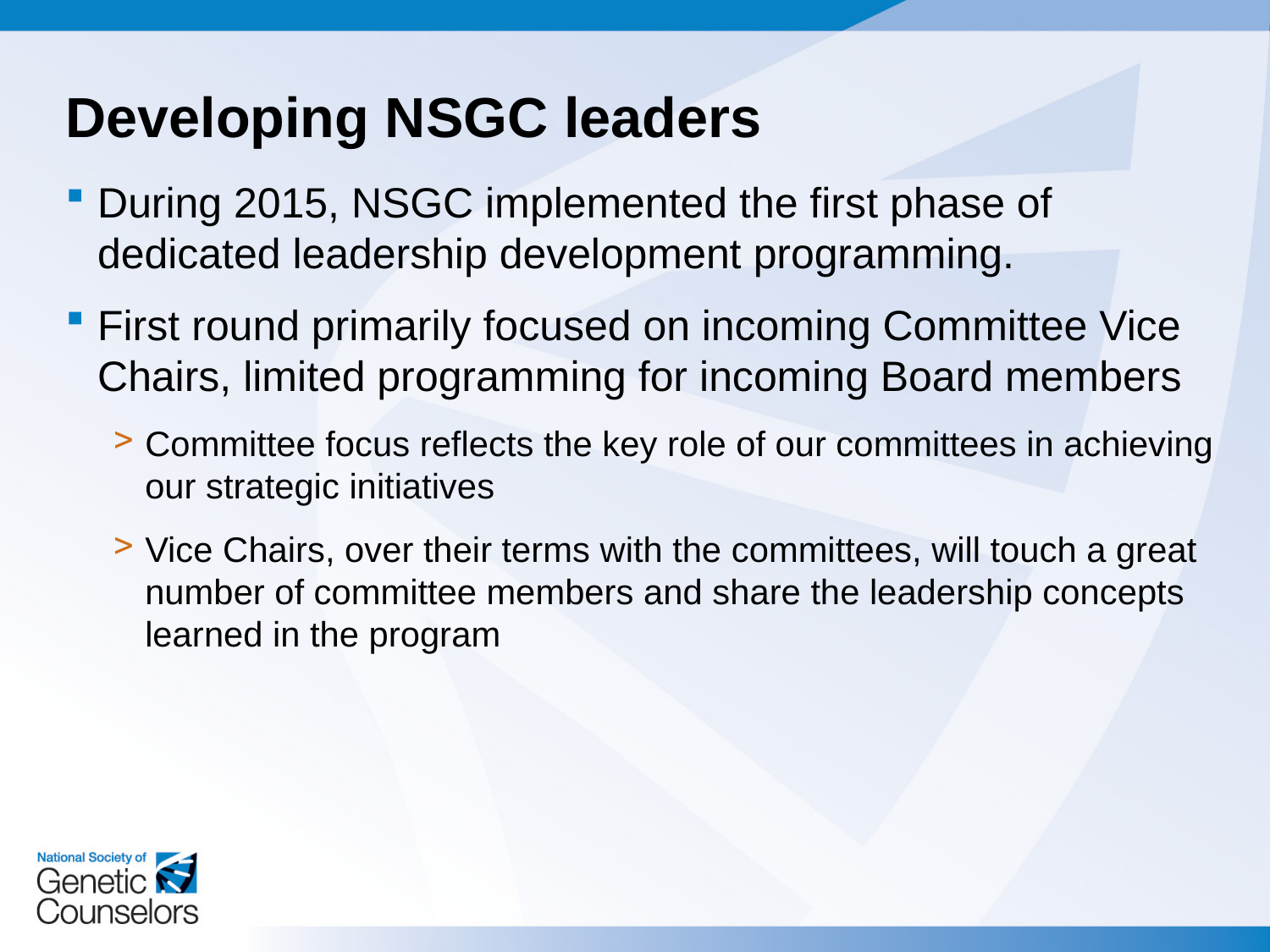

# Developing NSGC leaders
During 2015, NSGC implemented the first phase of dedicated leadership development programming.
First round primarily focused on incoming Committee Vice Chairs, limited programming for incoming Board members
Committee focus reflects the key role of our committees in achieving our strategic initiatives
Vice Chairs, over their terms with the committees, will touch a great number of committee members and share the leadership concepts learned in the program